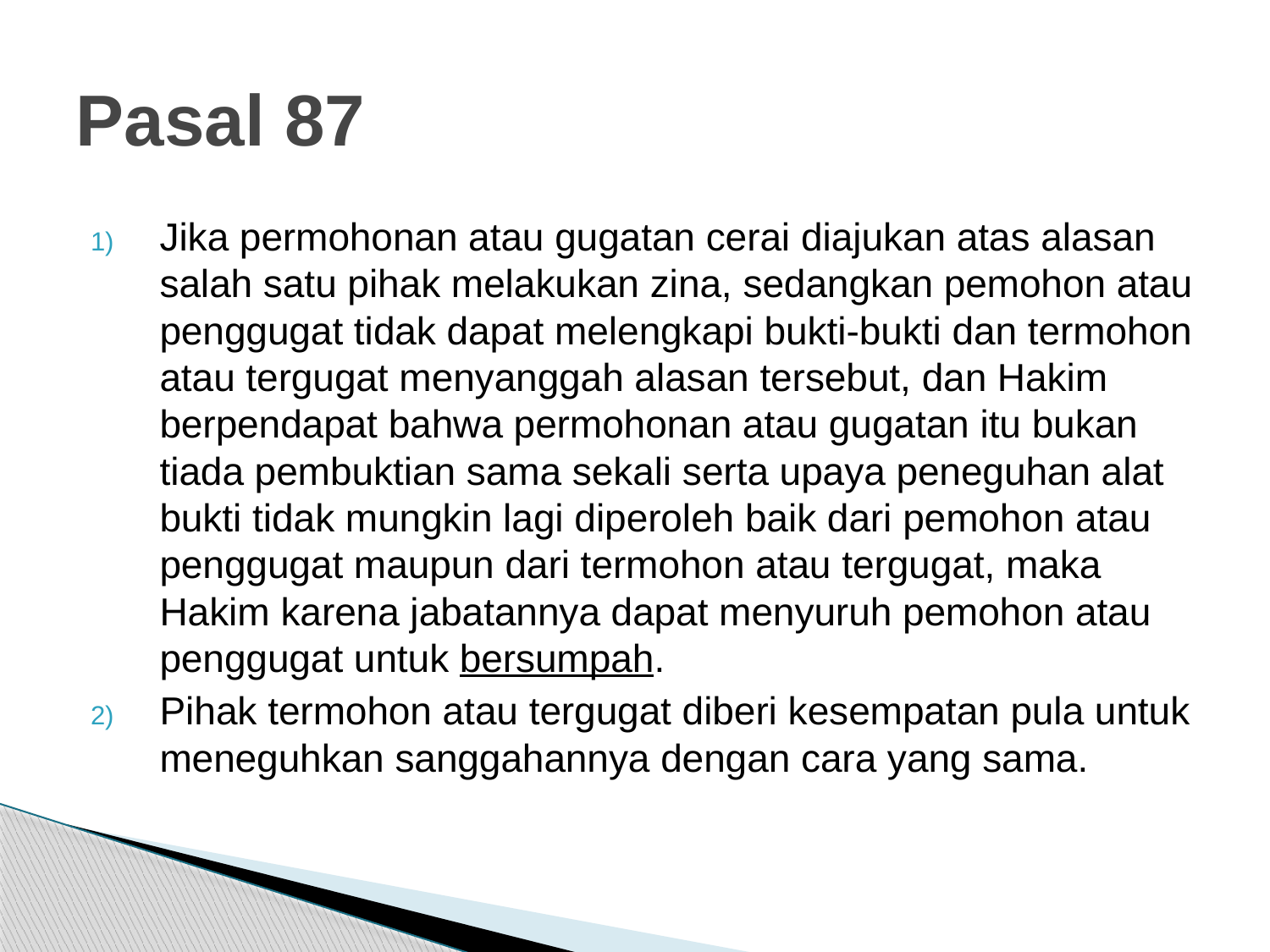

# Pasal 87
Jika permohonan atau gugatan cerai diajukan atas alasan salah satu pihak melakukan zina, sedangkan pemohon atau penggugat tidak dapat melengkapi bukti-bukti dan termohon atau tergugat menyanggah alasan tersebut, dan Hakim berpendapat bahwa permohonan atau gugatan itu bukan tiada pembuktian sama sekali serta upaya peneguhan alat bukti tidak mungkin lagi diperoleh baik dari pemohon atau penggugat maupun dari termohon atau tergugat, maka Hakim karena jabatannya dapat menyuruh pemohon atau penggugat untuk bersumpah.
Pihak termohon atau tergugat diberi kesempatan pula untuk meneguhkan sanggahannya dengan cara yang sama.